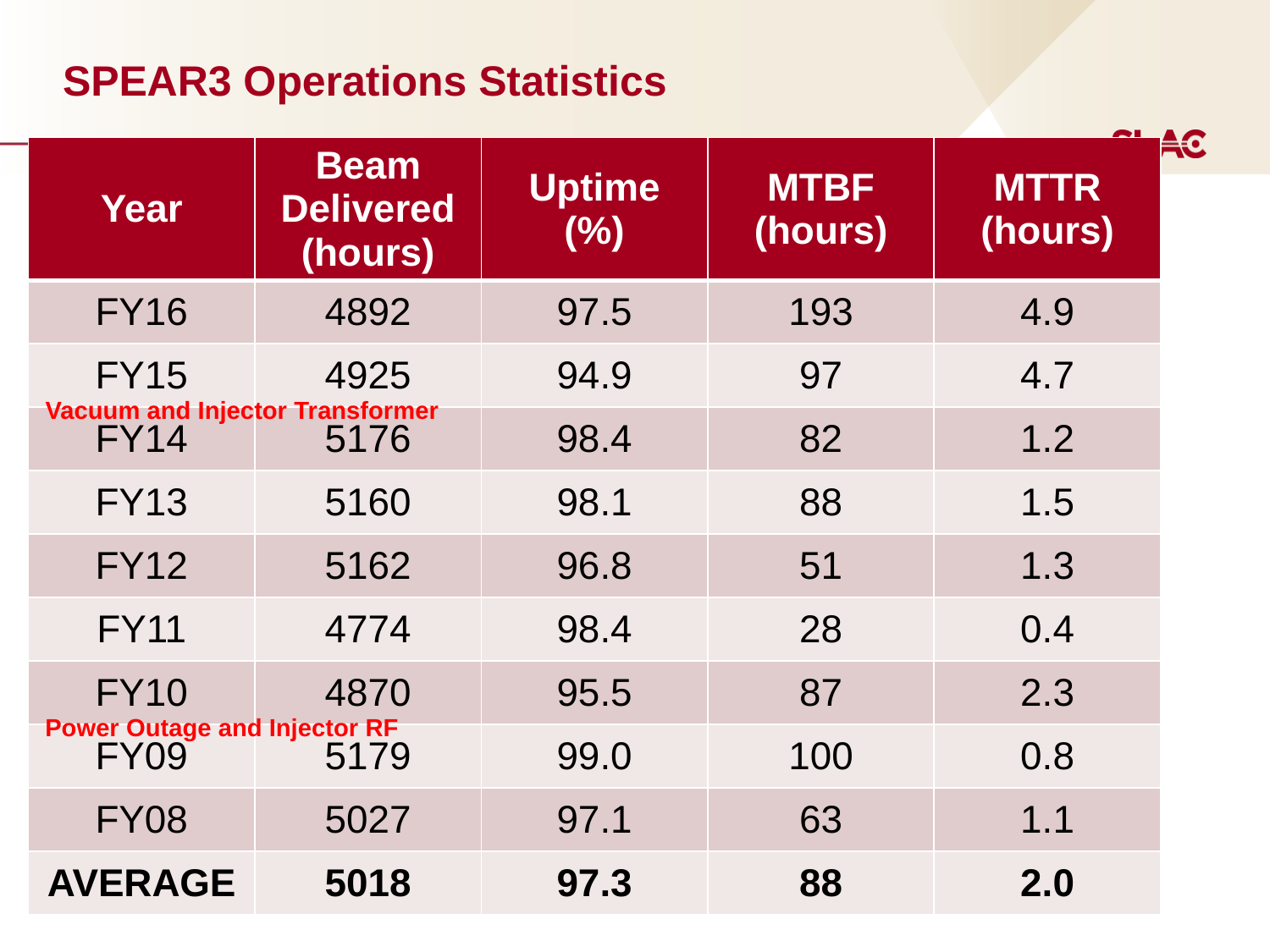

# SPEAR3 Operations Statistics
| Year | Beam Delivered (hours) | Uptime (%) | MTBF (hours) | MTTR (hours) |
| --- | --- | --- | --- | --- |
| FY16 | 4892 | 97.5 | 193 | 4.9 |
| FY15 | 4925 | 94.9 | 97 | 4.7 |
| FY14 | 5176 | 98.4 | 82 | 1.2 |
| FY13 | 5160 | 98.1 | 88 | 1.5 |
| FY12 | 5162 | 96.8 | 51 | 1.3 |
| FY11 | 4774 | 98.4 | 28 | 0.4 |
| FY10 | 4870 | 95.5 | 87 | 2.3 |
| FY09 | 5179 | 99.0 | 100 | 0.8 |
| FY08 | 5027 | 97.1 | 63 | 1.1 |
| AVERAGE | 5018 | 97.3 | 88 | 2.0 |
Vacuum and Injector Transformer
Power Outage and Injector RF